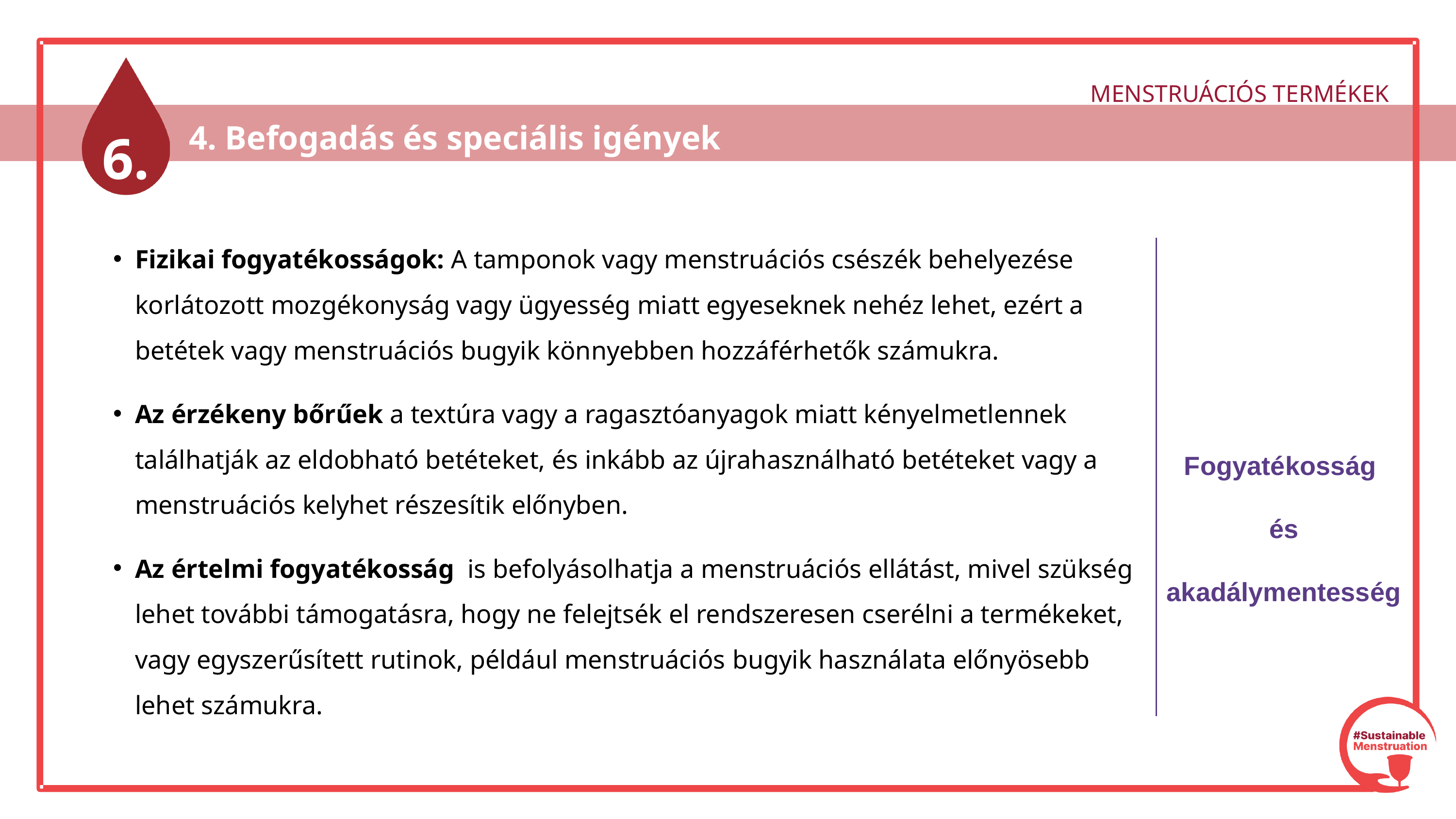

MENSTRUÁCIÓS TERMÉKEK

6.

                          4. Befogadás és speciális igények
Fizikai fogyatékosságok: A tamponok vagy menstruációs csészék behelyezése korlátozott mozgékonyság vagy ügyesség miatt egyeseknek nehéz lehet, ezért a betétek vagy menstruációs bugyik könnyebben hozzáférhetők számukra.

Az érzékeny bőrűek a textúra vagy a ragasztóanyagok miatt kényelmetlennek találhatják az eldobható betéteket, és inkább az újrahasználható betéteket vagy a menstruációs kelyhet részesítik előnyben.

Az értelmi fogyatékosság  is befolyásolhatja a menstruációs ellátást, mivel szükség lehet további támogatásra, hogy ne felejtsék el rendszeresen cserélni a termékeket, vagy egyszerűsített rutinok, például menstruációs bugyik használata előnyösebb lehet számukra.
Fogyatékosság
és akadálymentesség